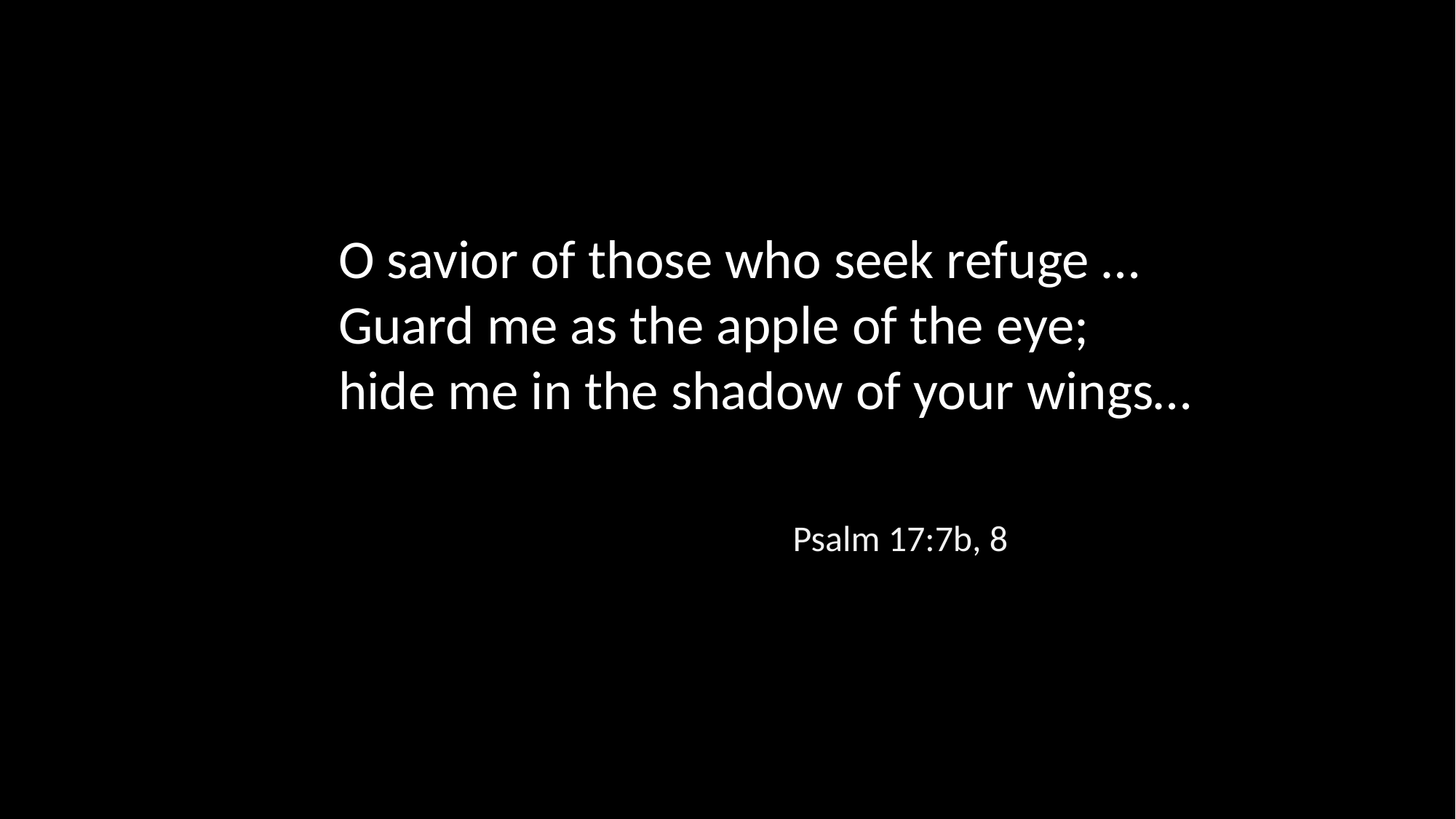

O savior of those who seek refuge … Guard me as the apple of the eye; hide me in the shadow of your wings…
Psalm 17:7b, 8